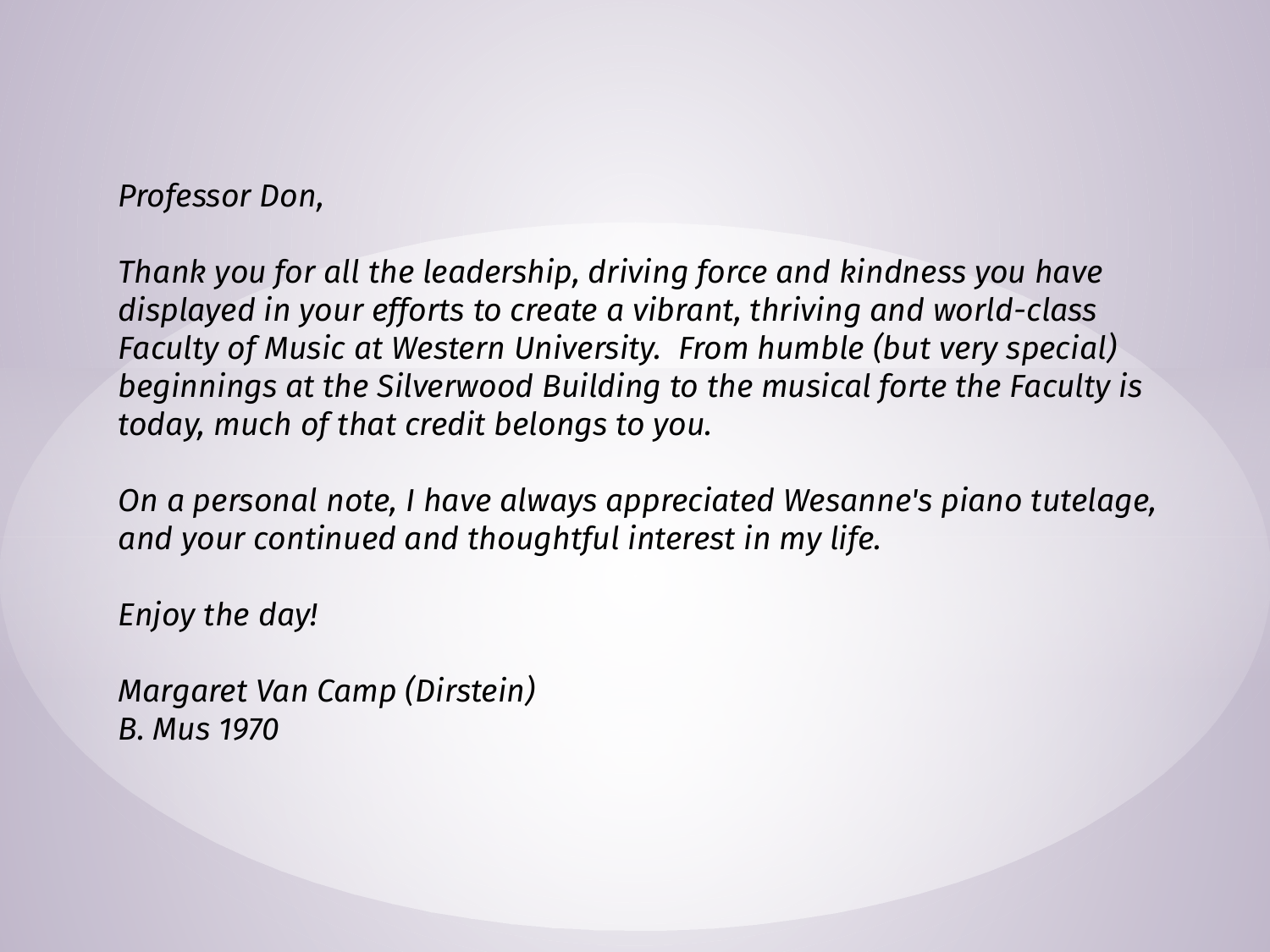

Professor Don,
 
Thank you for all the leadership, driving force and kindness you have displayed in your efforts to create a vibrant, thriving and world-class Faculty of Music at Western University.  From humble (but very special) beginnings at the Silverwood Building to the musical forte the Faculty is today, much of that credit belongs to you.
 
On a personal note, I have always appreciated Wesanne's piano tutelage, and your continued and thoughtful interest in my life.
 
Enjoy the day!
 
Margaret Van Camp (Dirstein)
B. Mus 1970